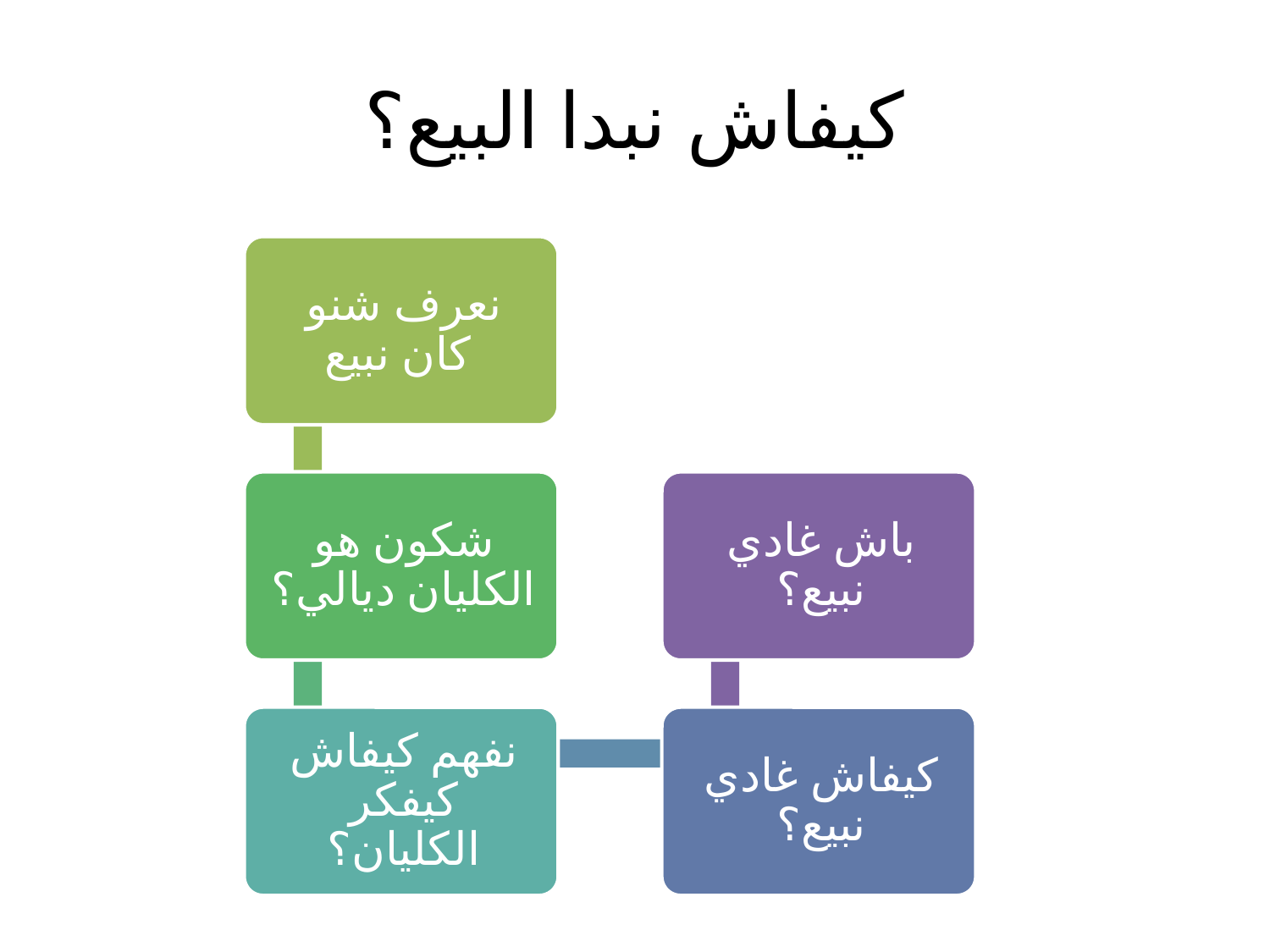

# كيفاش نبدا البيع؟
نعرف شنو كان نبيع
شكون هو الكليان ديالي؟
نفهم كيفاش كيفكر الكليان؟
كيفاش غادي نبيع؟
باش غادي نبيع؟